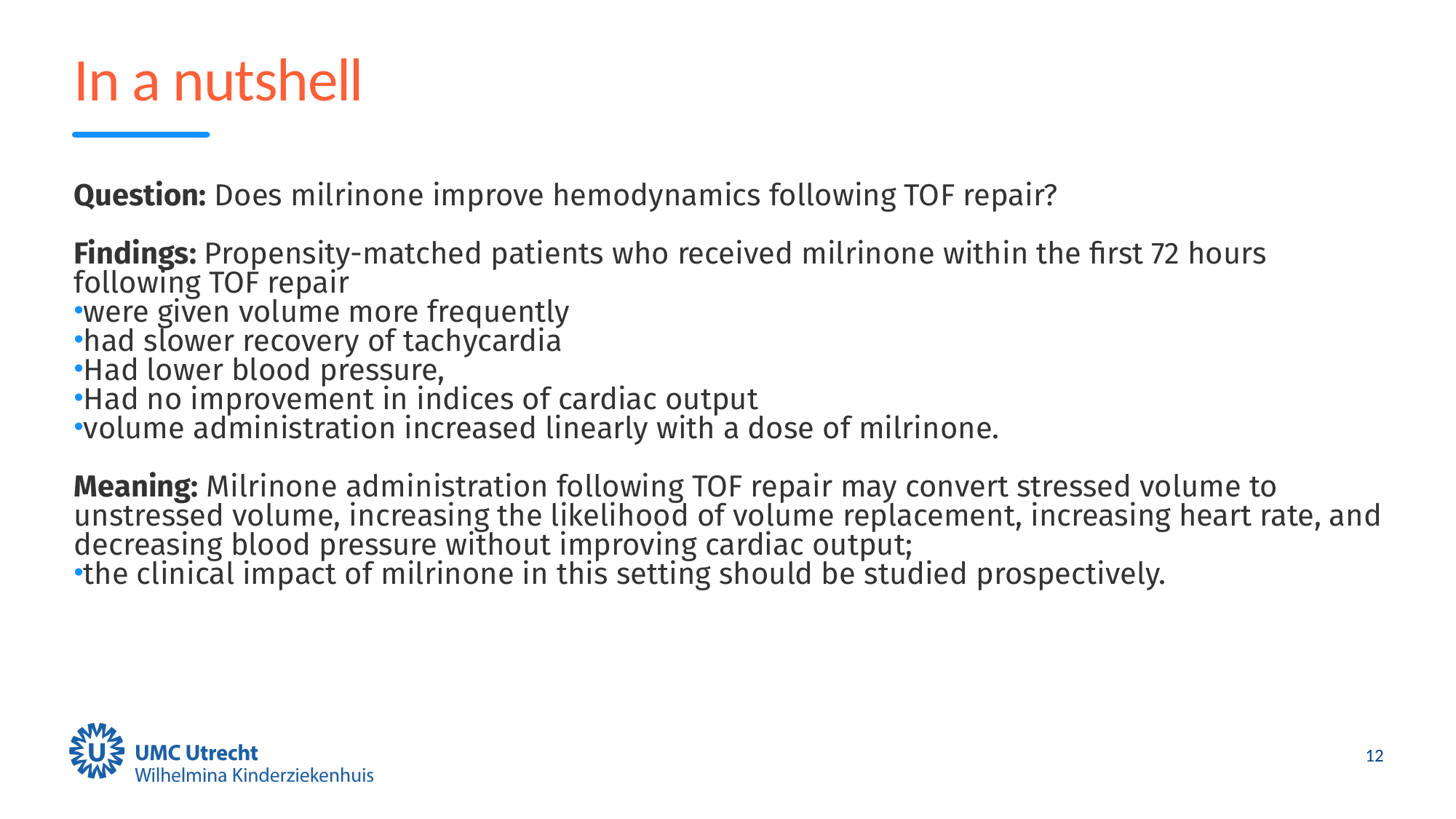

# In a nutshell
Question: Does milrinone improve hemodynamics following TOF repair?

Findings: Propensity-matched patients who received milrinone within the first 72 hours following TOF repair
were given volume more frequently
had slower recovery of tachycardia
Had lower blood pressure,
Had no improvement in indices of cardiac output
volume administration increased linearly with a dose of milrinone.

Meaning: Milrinone administration following TOF repair may convert stressed volume to unstressed volume, increasing the likelihood of volume replacement, increasing heart rate, and decreasing blood pressure without improving cardiac output;
the clinical impact of milrinone in this setting should be studied prospectively.

12